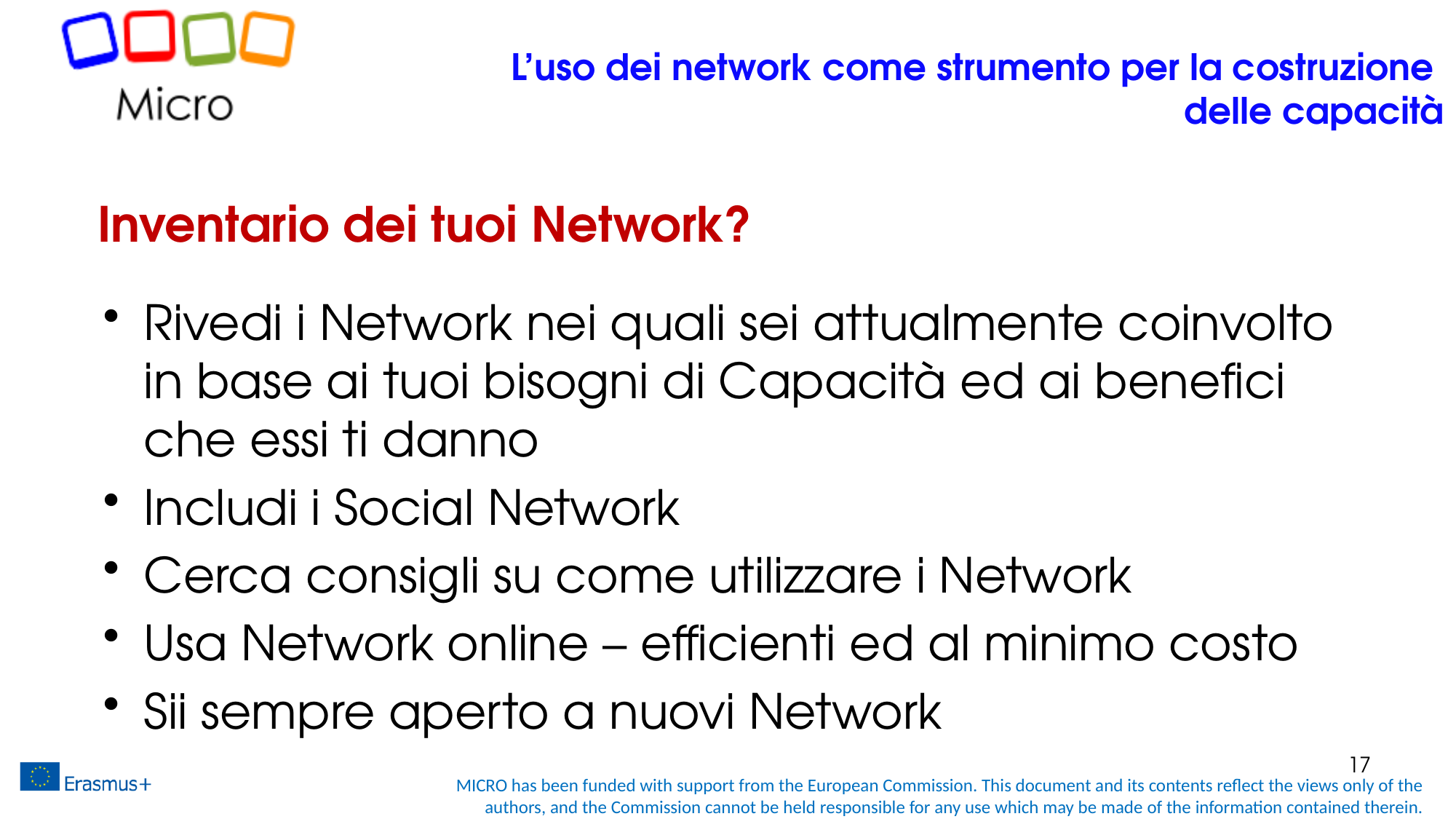

L’uso dei network come strumento per la costruzione
delle capacità
# Inventario dei tuoi Network?
Rivedi i Network nei quali sei attualmente coinvolto in base ai tuoi bisogni di Capacità ed ai benefici che essi ti danno
Includi i Social Network
Cerca consigli su come utilizzare i Network
Usa Network online – efficienti ed al minimo costo
Sii sempre aperto a nuovi Network
17